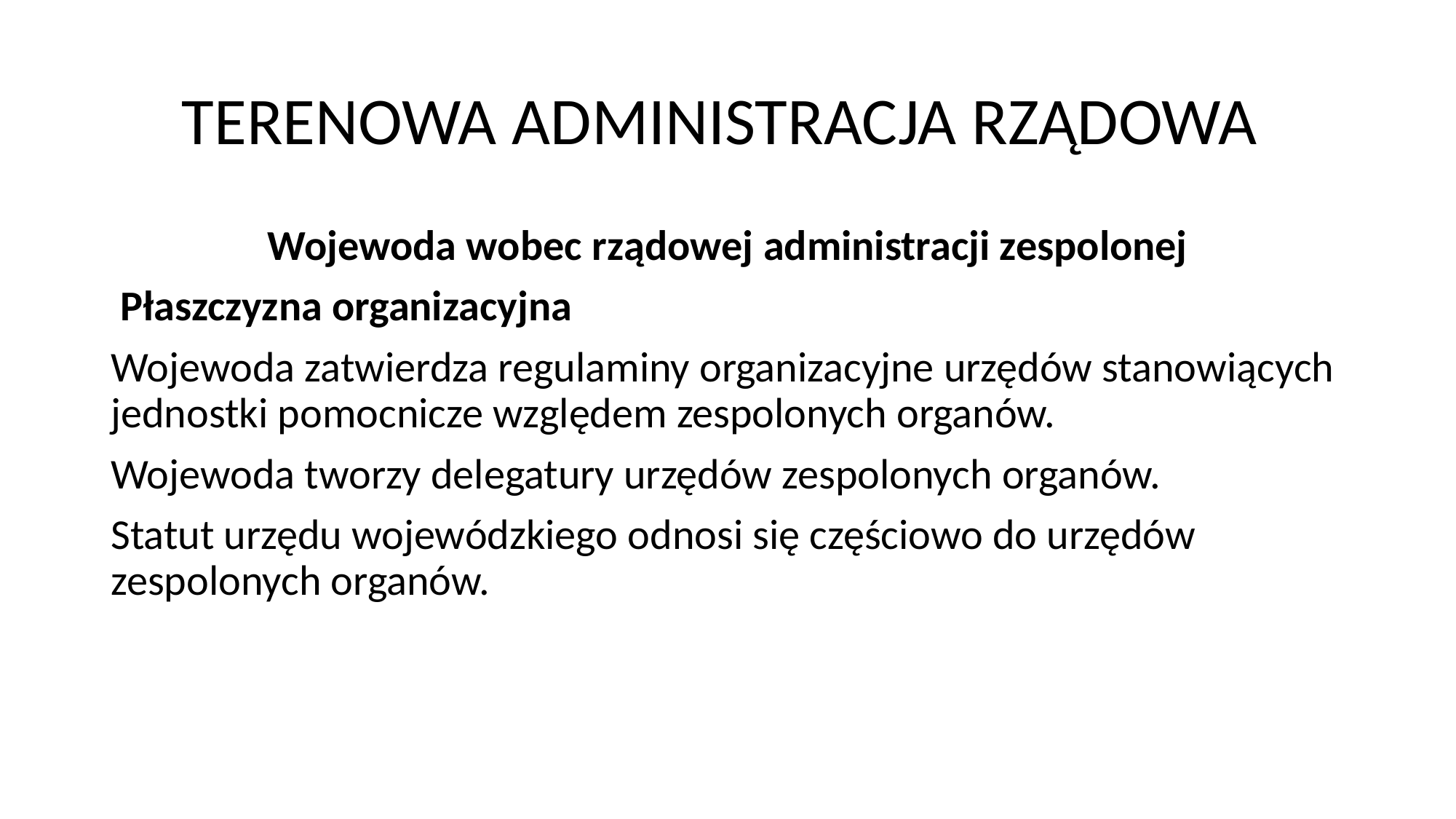

# TERENOWA ADMINISTRACJA RZĄDOWA
Wojewoda wobec rządowej administracji zespolonej
 Płaszczyzna organizacyjna
Wojewoda zatwierdza regulaminy organizacyjne urzędów stanowiących jednostki pomocnicze względem zespolonych organów.
Wojewoda tworzy delegatury urzędów zespolonych organów.
Statut urzędu wojewódzkiego odnosi się częściowo do urzędów zespolonych organów.